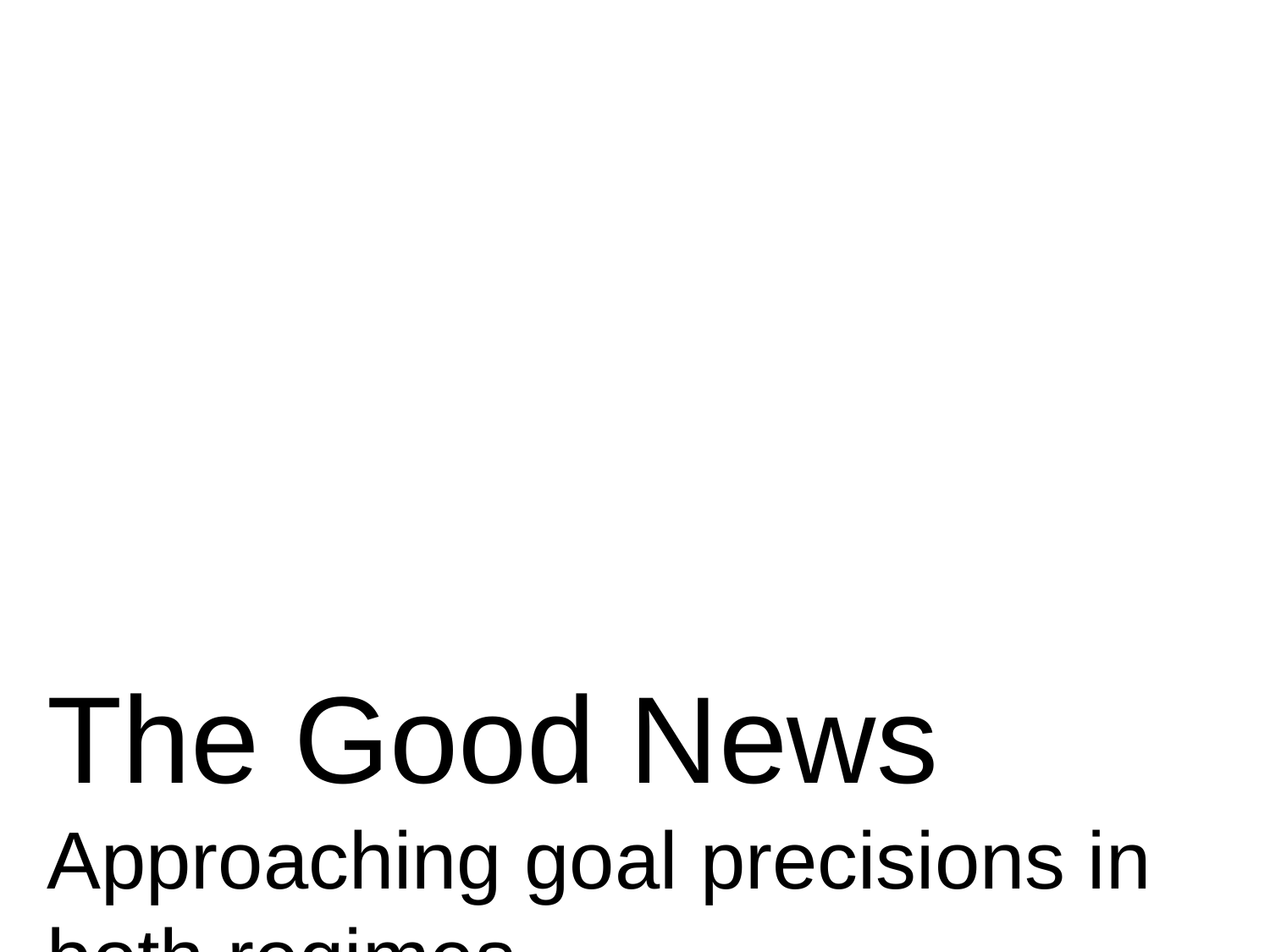

The Good News
Approaching goal precisions in both regimes